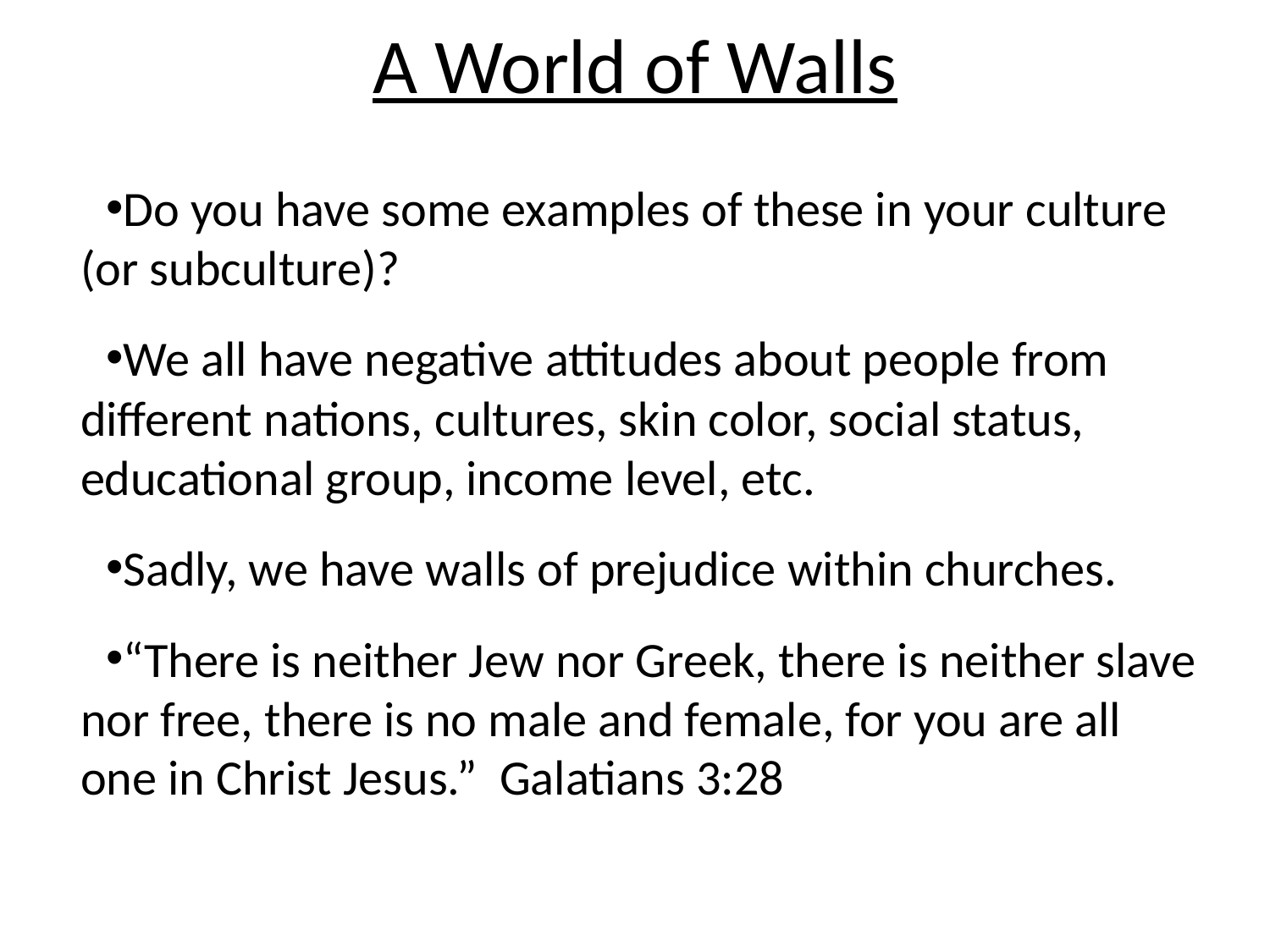

# A World of Walls
Do you have some examples of these in your culture (or subculture)?
We all have negative attitudes about people from different nations, cultures, skin color, social status, educational group, income level, etc.
Sadly, we have walls of prejudice within churches.
“There is neither Jew nor Greek, there is neither slave nor free, there is no male and female, for you are all one in Christ Jesus.”  Galatians 3:28